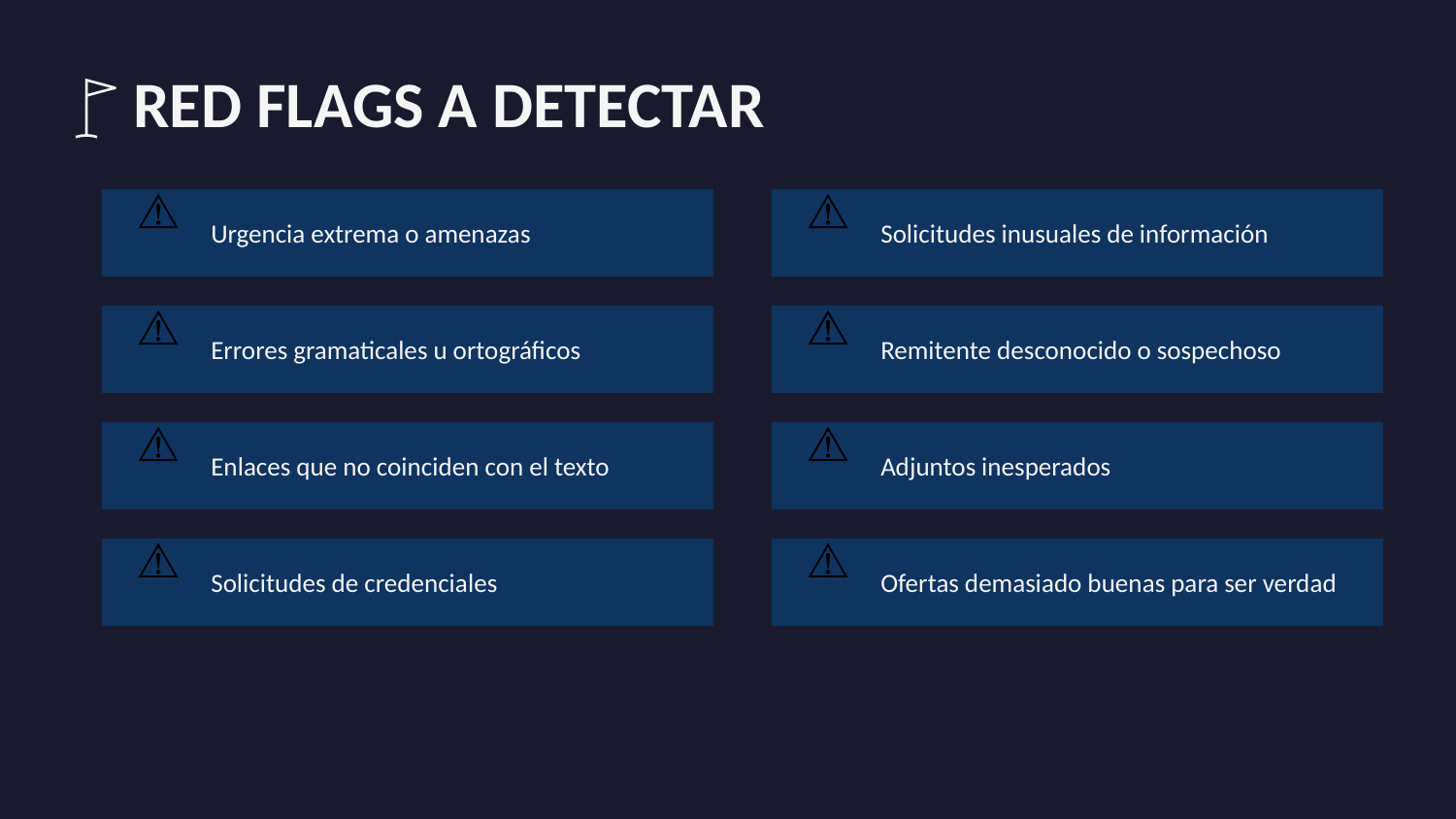

🚩 RED FLAGS A DETECTAR

⚠️
Urgencia extrema o amenazas
⚠️
Solicitudes inusuales de información

⚠️
Errores gramaticales u ortográficos
⚠️
Remitente desconocido o sospechoso

⚠️
Enlaces que no coinciden con el texto
⚠️
Adjuntos inesperados

⚠️
Solicitudes de credenciales
⚠️
Ofertas demasiado buenas para ser verdad